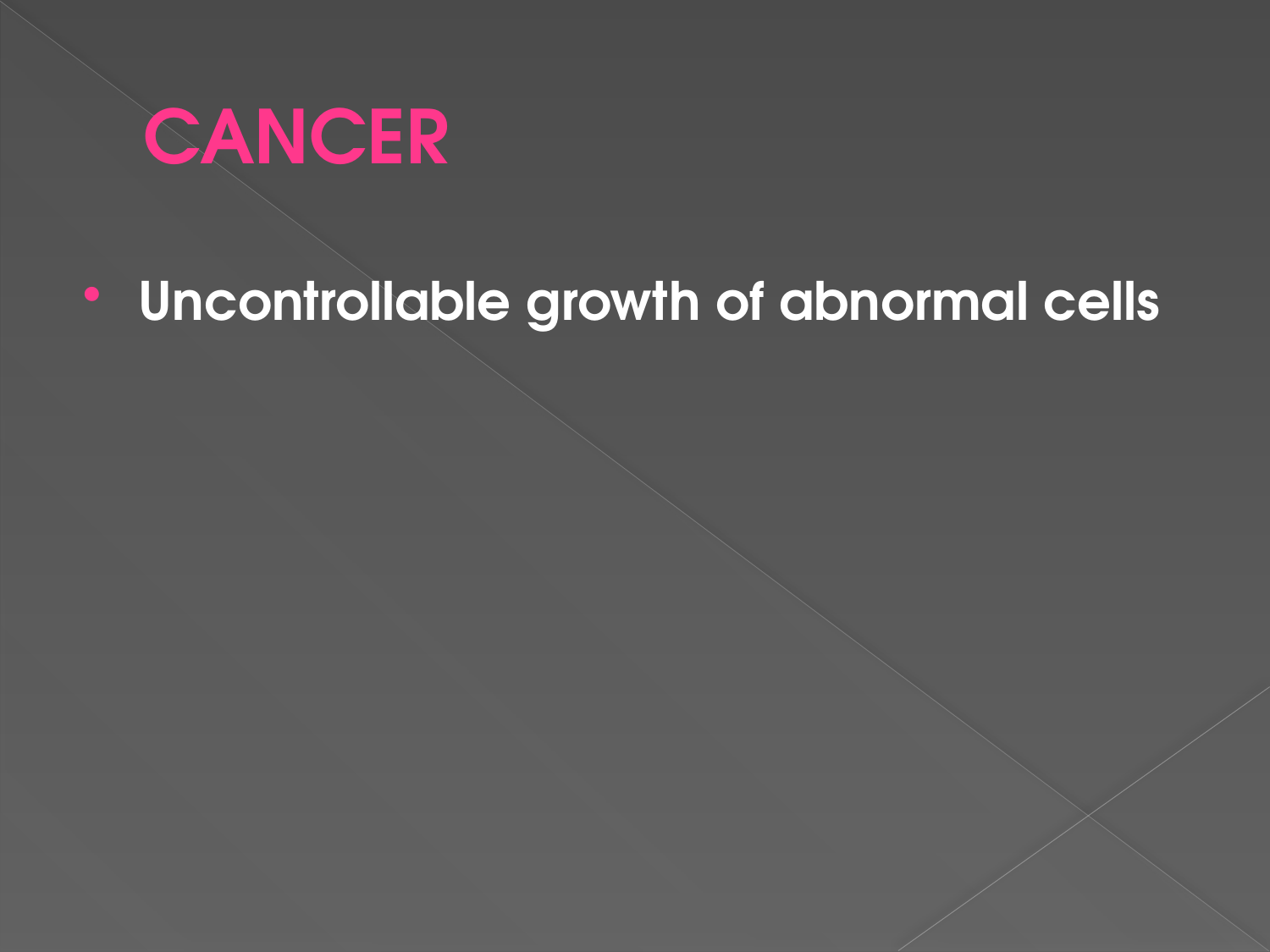

# CANCER
Uncontrollable growth of abnormal cells